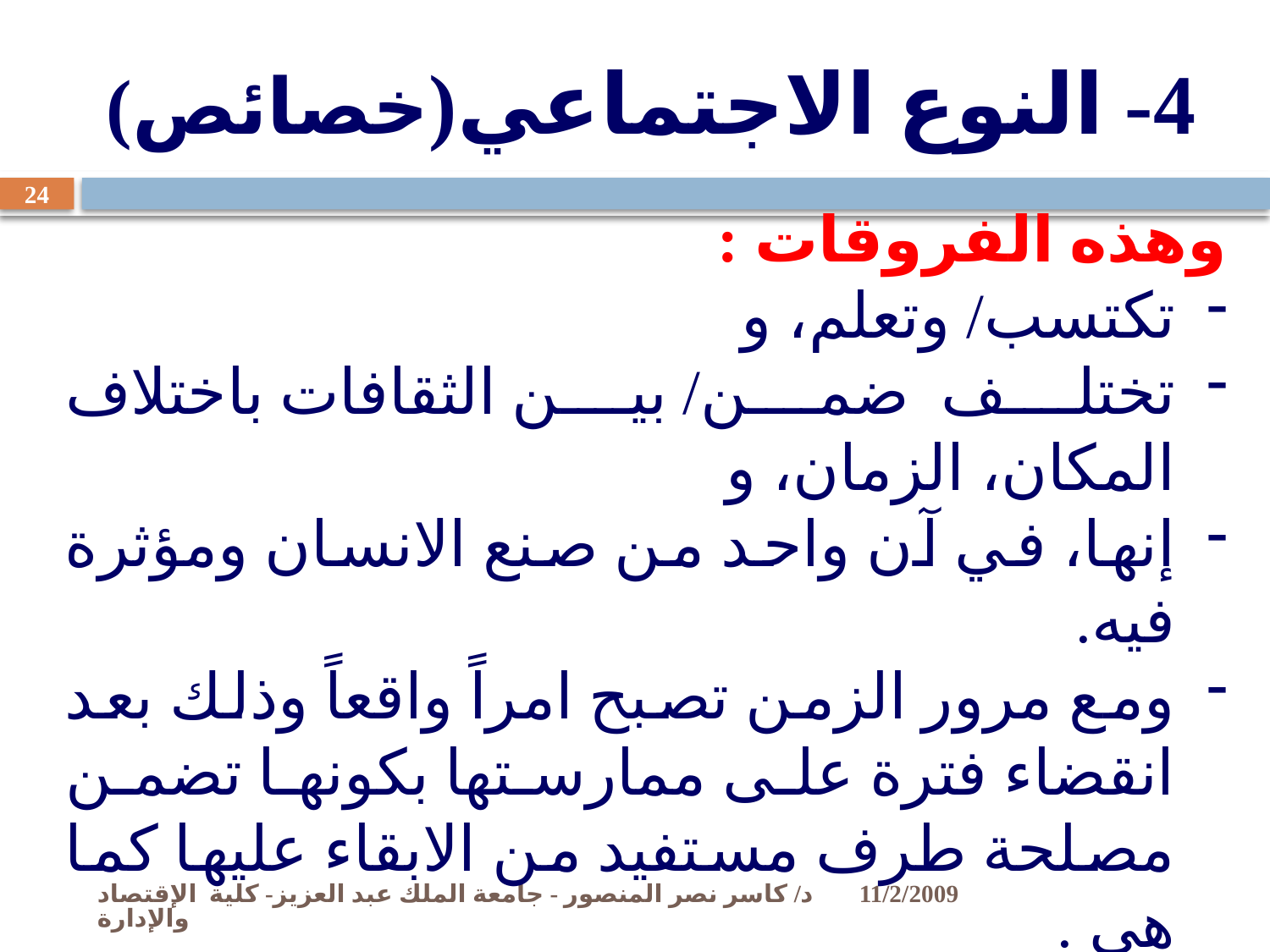

# 4- النوع الاجتماعي(خصائص)
24
وهذه الفروقات :
تكتسب/ وتعلم، و
تختلف  ضمن/ بين الثقافات باختلاف المكان، الزمان، و
إنها، في آن واحد من صنع الانسان ومؤثرة فيه.
ومع مرور الزمن تصبح امراً واقعاً وذلك بعد انقضاء فترة على ممارستها بكونها تضمن مصلحة طرف مستفيد من الابقاء عليها كما هي .

د/ كاسر نصر المنصور - جامعة الملك عبد العزيز- كلية الإقتصاد والإدارة
11/2/2009